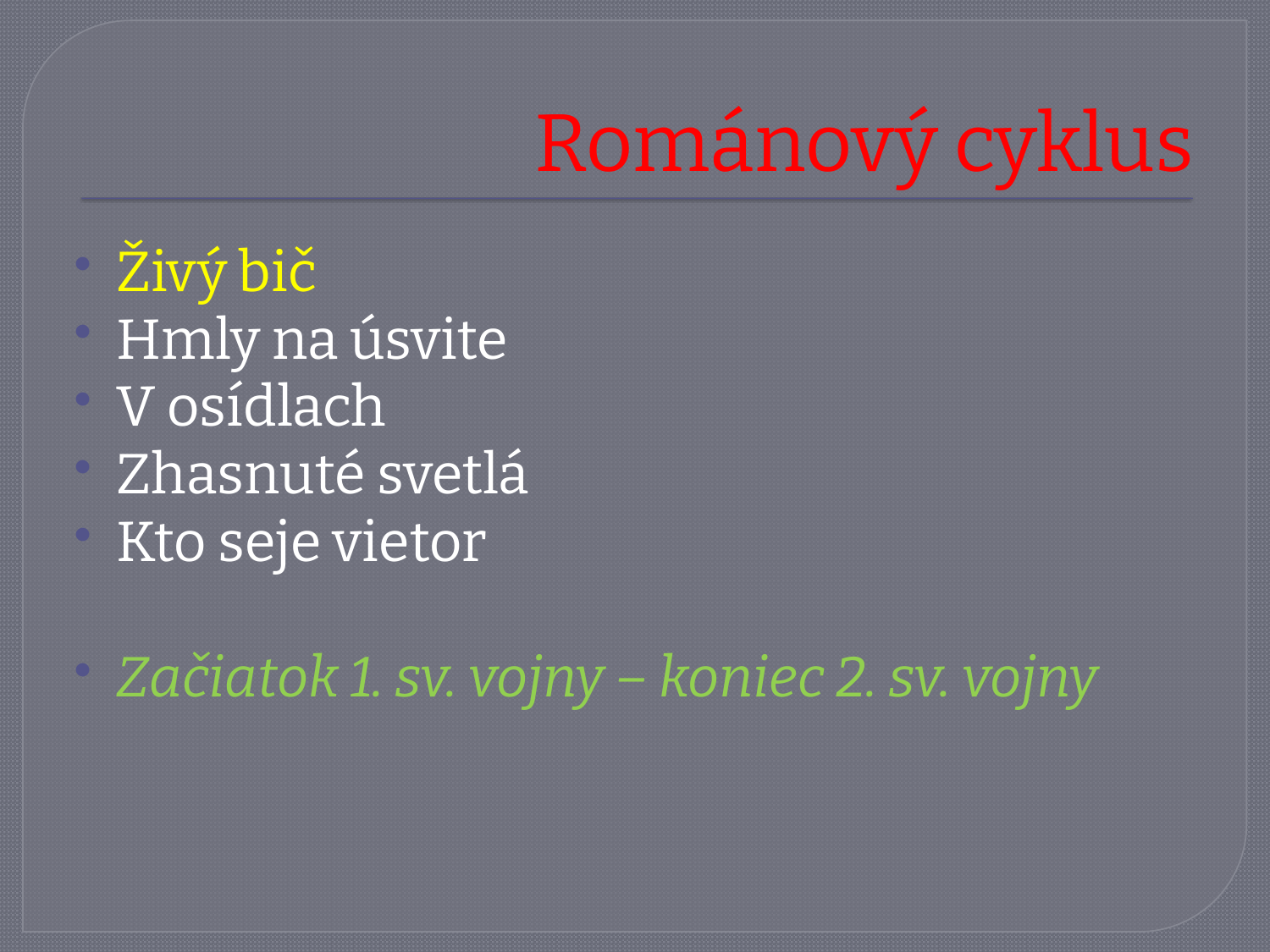

# Románový cyklus
Živý bič
Hmly na úsvite
V osídlach
Zhasnuté svetlá
Kto seje vietor

Začiatok 1. sv. vojny – koniec 2. sv. vojny